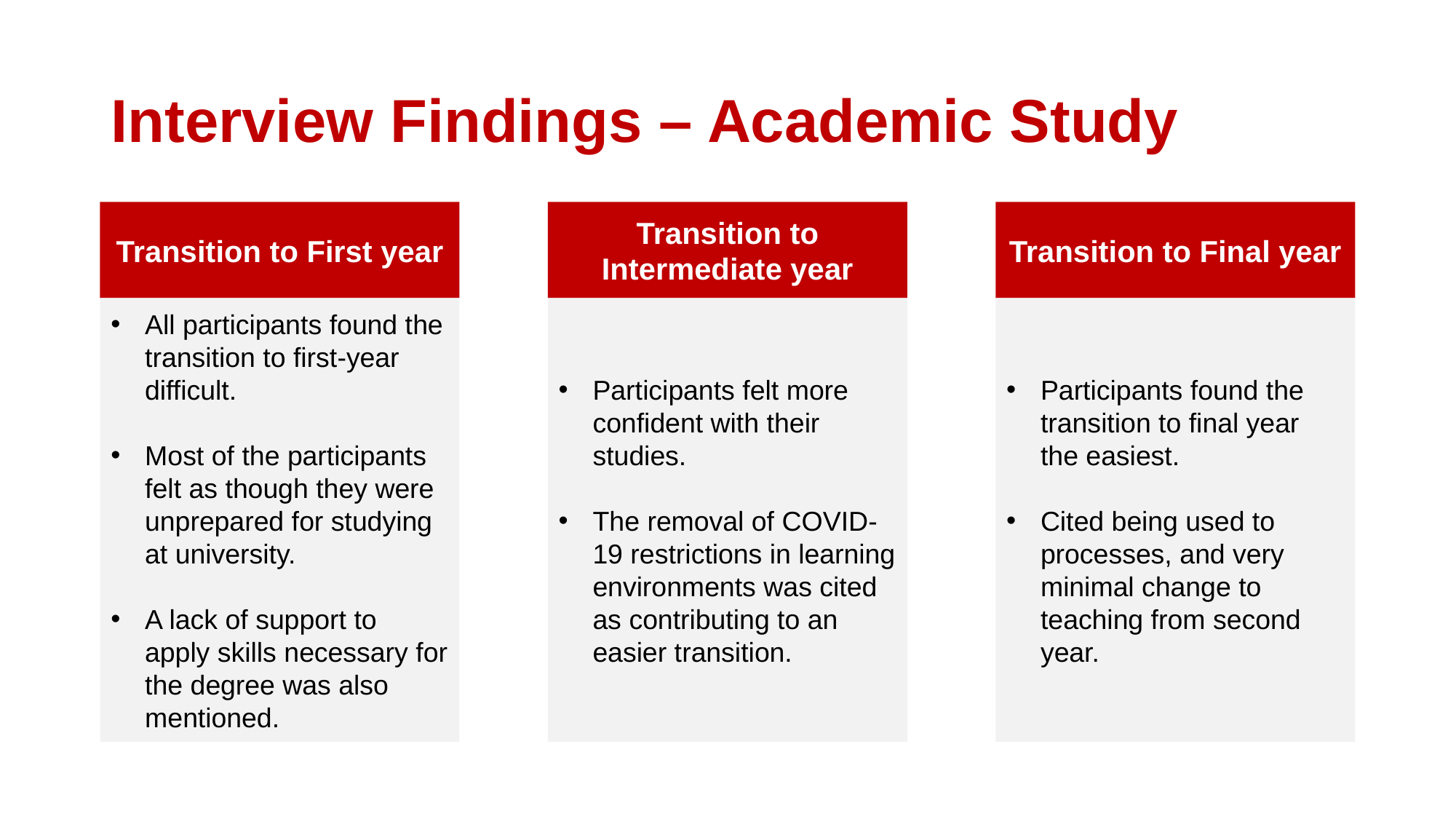

# Interview Findings – Academic Study
Transition to First year
Transition to Intermediate year
Transition to Final year
All participants found the transition to first-year difficult.

Most of the participants felt as though they were unprepared for studying at university.

A lack of support to apply skills necessary for the degree was also mentioned.
Participants felt more confident with their studies.

The removal of COVID-19 restrictions in learning environments was cited as contributing to an easier transition.
Participants found the transition to final year the easiest.

Cited being used to processes, and very minimal change to teaching from second year.